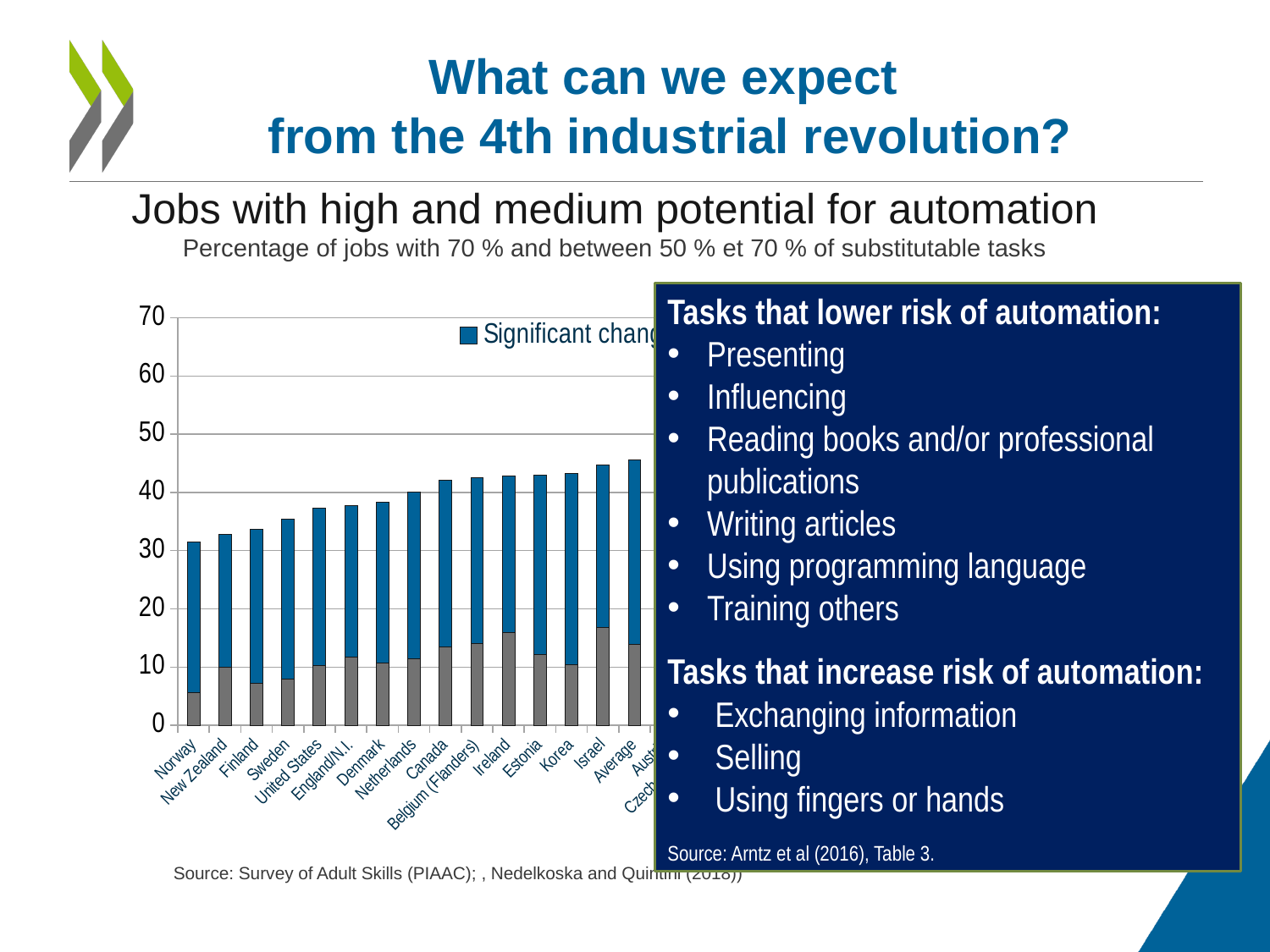

What can we expect
from the 4th industrial revolution?
Jobs with high and medium potential for automation
Percentage of jobs with 70 % and between 50 % et 70 % of substitutable tasks
Tasks that lower risk of automation:
Presenting
Influencing
Reading books and/or professional publications
Writing articles
Using programming language
Training others
Tasks that increase risk of automation:
Exchanging information
Selling
Using fingers or hands
Source: Arntz et al (2016), Table 3.

### Chart

| Category | Automatable | Significant change in tasks |
|---|---|---|
| Norway | 5.669229831109205 | 25.739709578869128 |
| New Zealand | 9.97505893947553 | 22.7951850656156 |
| Finland | 7.249432904514504 | 26.37418589241412 |
| Sweden | 7.9753890118147455 | 27.469062384239 |
| United States | 10.231878961701378 | 26.99816516427864 |
| England/N.I. | 11.682835297979134 | 25.99896571205342 |
| Denmark | 10.658413311047479 | 27.597517349771746 |
| Netherlands | 11.370373827663368 | 28.700809584790605 |
| Canada | 13.486660375397562 | 28.587131144374894 |
| Belgium (Flanders) | 13.987573148111844 | 28.543507636200424 |
| Ireland | 15.94403025805554 | 26.803649101009363 |
| Estonia | 12.18001003669484 | 30.816515854570905 |
| Korea | 10.444186812866254 | 32.76674302888554 |
| Israel | 16.76990077805538 | 28.00484408886713 |
| Average | 13.95731288215067 | 31.57236166398669 |
| Austria | 16.60468903639676 | 29.67829698718266 |
| Czech Republic | 15.463629282166623 | 31.19929138270321 |
| France | 16.40355616693498 | 32.780711136637166 |
| Poland | 19.77519679103492 | 30.577445745042652 |
| Italy | 15.233762030564284 | 35.506488668546325 |
| Spain | 21.73616640661169 | 30.191277272455977 |
| Slovenia | 25.69990855669548 | 27.24922831174228 |
| Chile | 21.591167295465464 | 31.367674111701206 |
| Germany | 18.366746883947933 | 35.793724894297036 |
| Japan | 15.052930143825547 | 39.229728389880584 |
| Greece | 23.388031067622546 | 35.2926811138834 |
| Turkey | 16.42987623901294 | 43.08555553630338 |
| Slovak Republic | 33.60413325855442 | 30.808997668178005 |
Source: Survey of Adult Skills (PIAAC); , Nedelkoska and Quintini (2018))